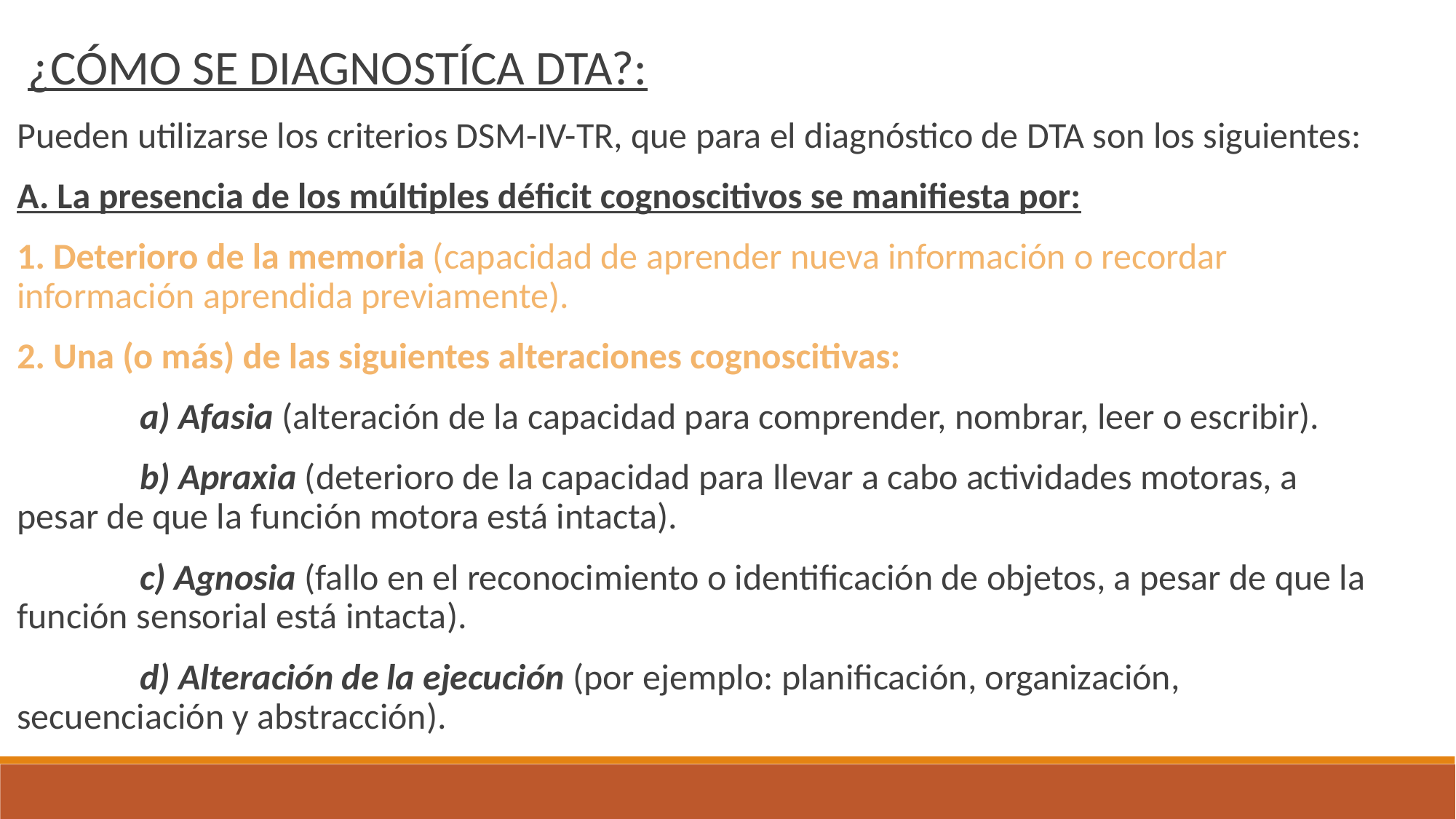

¿CÓMO SE DIAGNOSTÍCA DTA?:
Pueden utilizarse los criterios DSM-IV-TR, que para el diagnóstico de DTA son los siguientes:
A. La presencia de los múltiples déficit cognoscitivos se manifiesta por:
1. Deterioro de la memoria (capacidad de aprender nueva información o recordar información aprendida previamente).
2. Una (o más) de las siguientes alteraciones cognoscitivas:
               a) Afasia (alteración de la capacidad para comprender, nombrar, leer o escribir).
               b) Apraxia (deterioro de la capacidad para llevar a cabo actividades motoras, a pesar de que la función motora está intacta).
               c) Agnosia (fallo en el reconocimiento o identificación de objetos, a pesar de que la función sensorial está intacta).
               d) Alteración de la ejecución (por ejemplo: planificación, organización, secuenciación y abstracción).